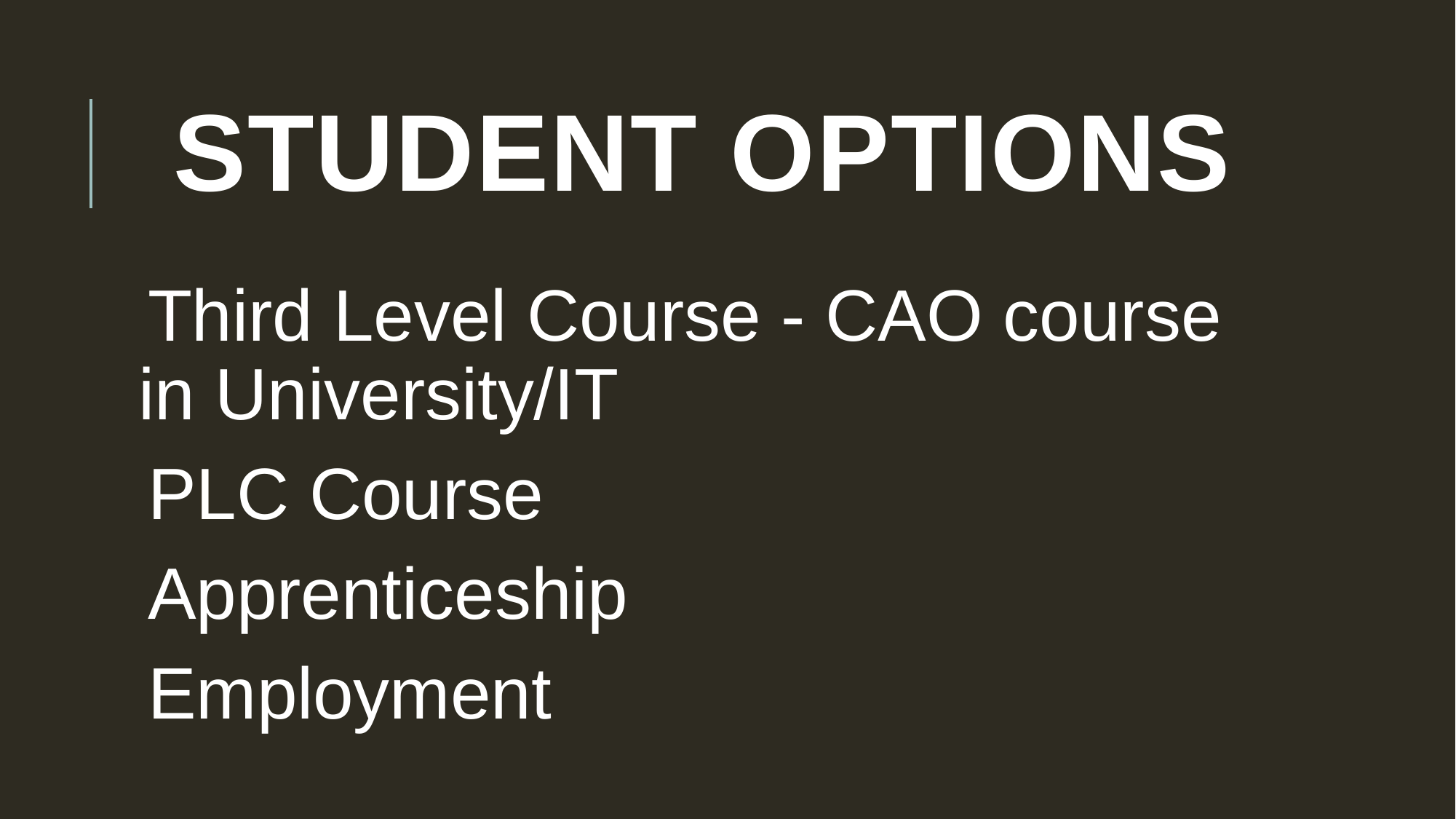

# Student Options
Third Level Course - CAO course in University/IT
PLC Course
Apprenticeship
Employment